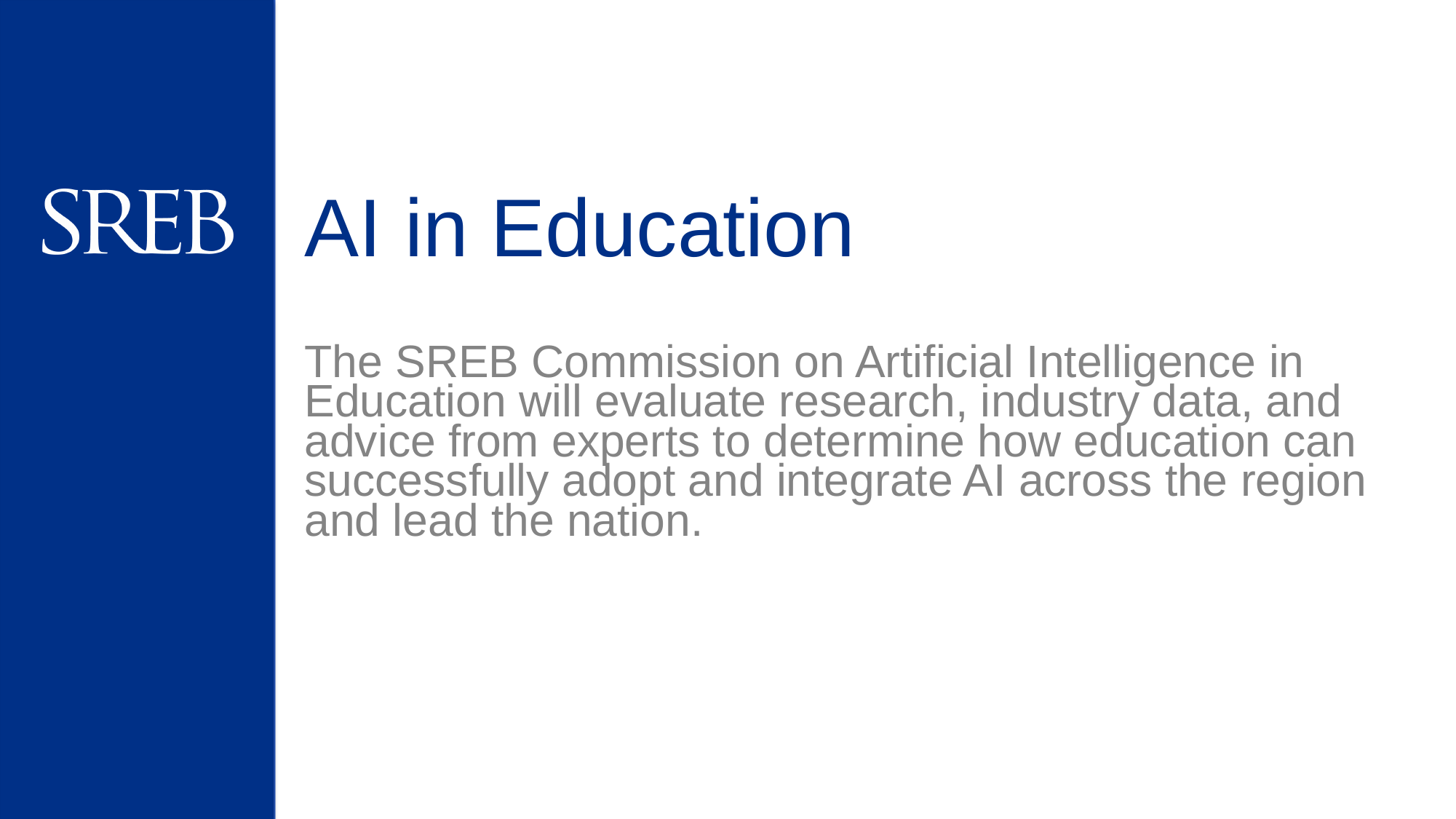

# AI in Education
The SREB Commission on Artificial Intelligence in Education will evaluate research, industry data, and advice from experts to determine how education can successfully adopt and integrate AI across the region and lead the nation.